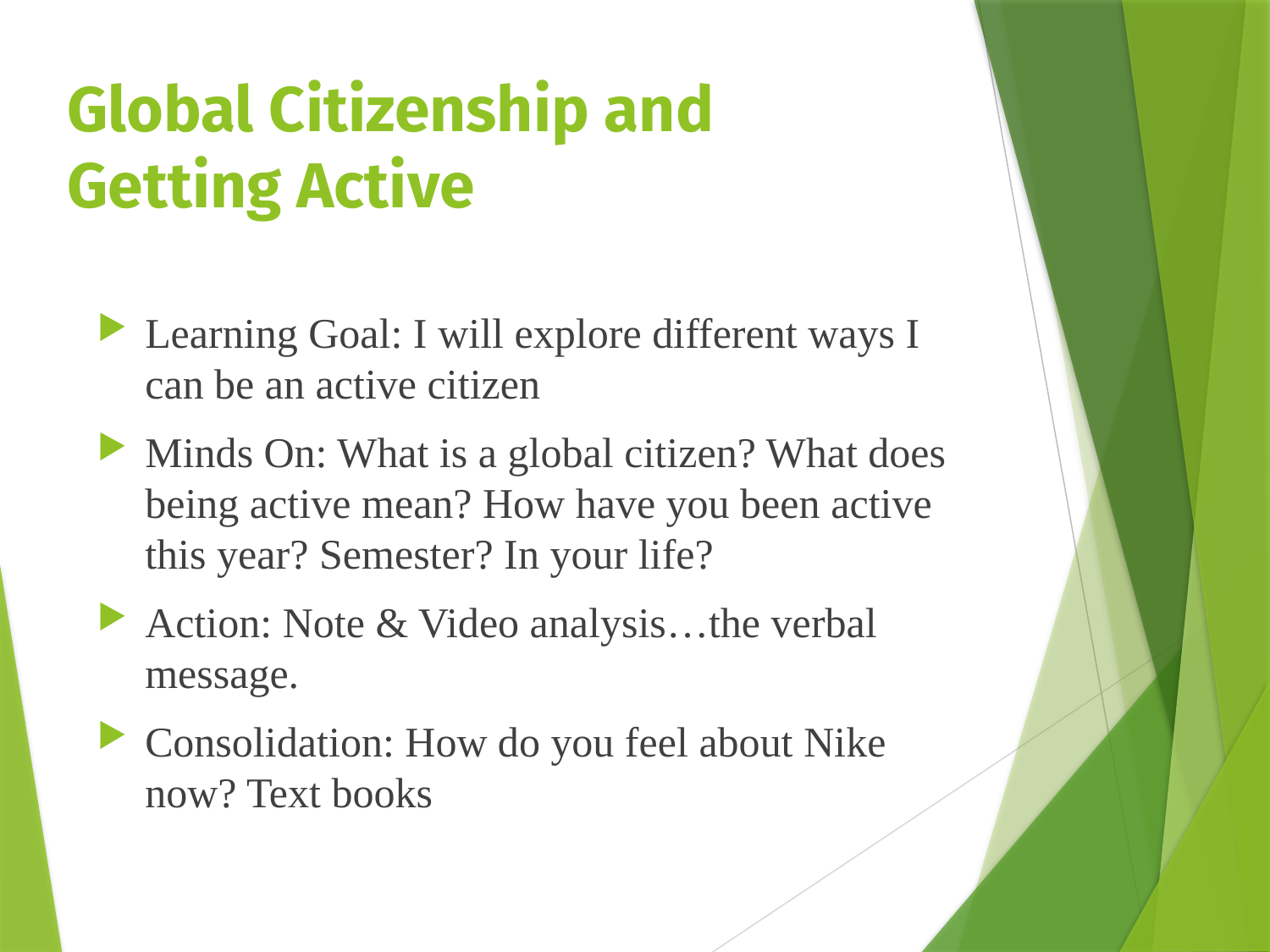

# Global Citizenship and Getting Active
Learning Goal: I will explore different ways I can be an active citizen
Minds On: What is a global citizen? What does being active mean? How have you been active this year? Semester? In your life?
Action: Note & Video analysis…the verbal message.
Consolidation: How do you feel about Nike now? Text books